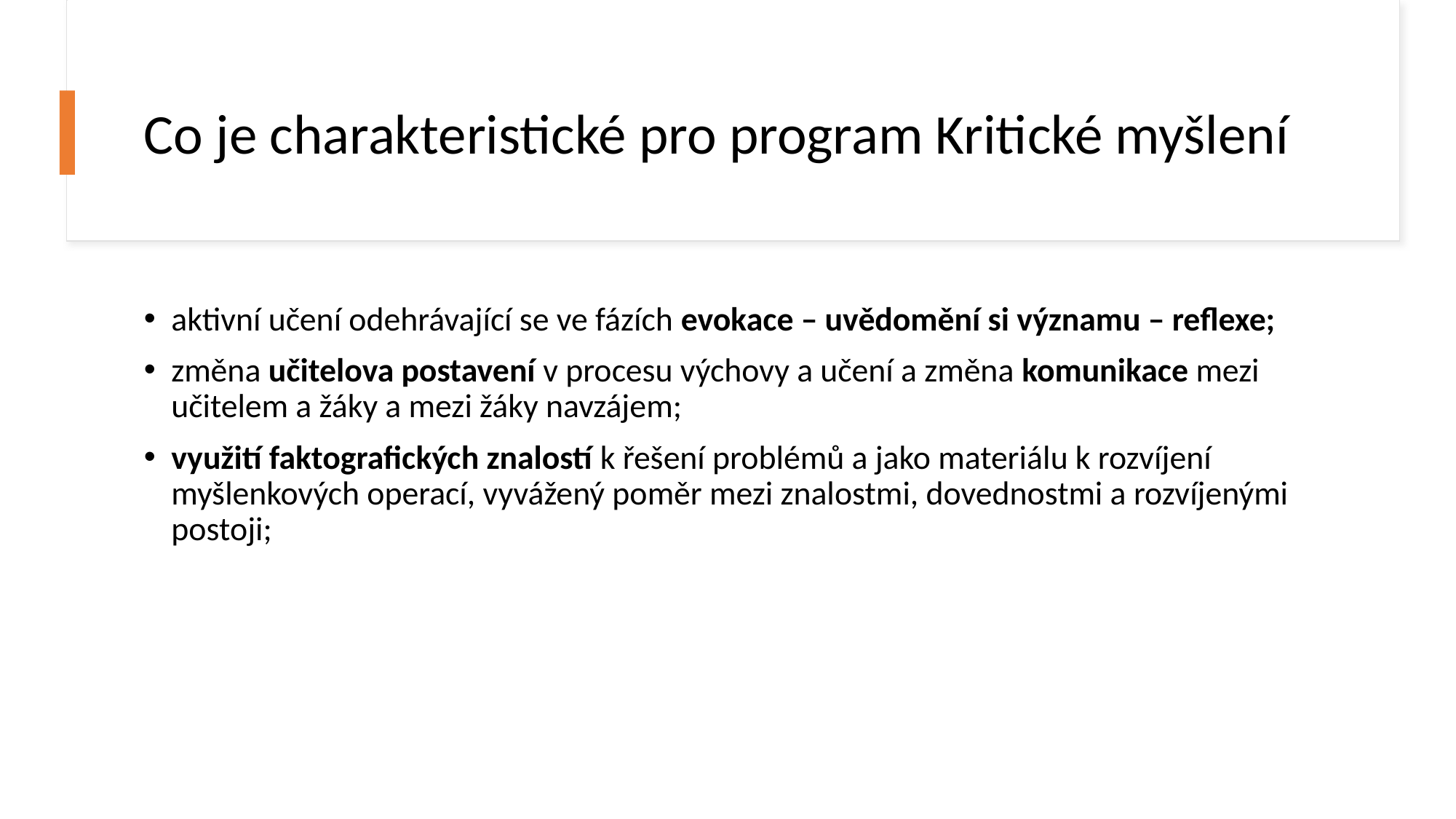

# Co je charakteristické pro program Kritické myšlení

aktivní učení odehrávající se ve fázích evokace – uvědomění si významu – reflexe;
změna učitelova postavení v procesu výchovy a učení a změna komunikace mezi učitelem a žáky a mezi žáky navzájem;
využití faktografických znalostí k řešení problémů a jako materiálu k rozvíjení myšlenkových operací, vyvážený poměr mezi znalostmi, dovednostmi a rozvíjenými postoji;